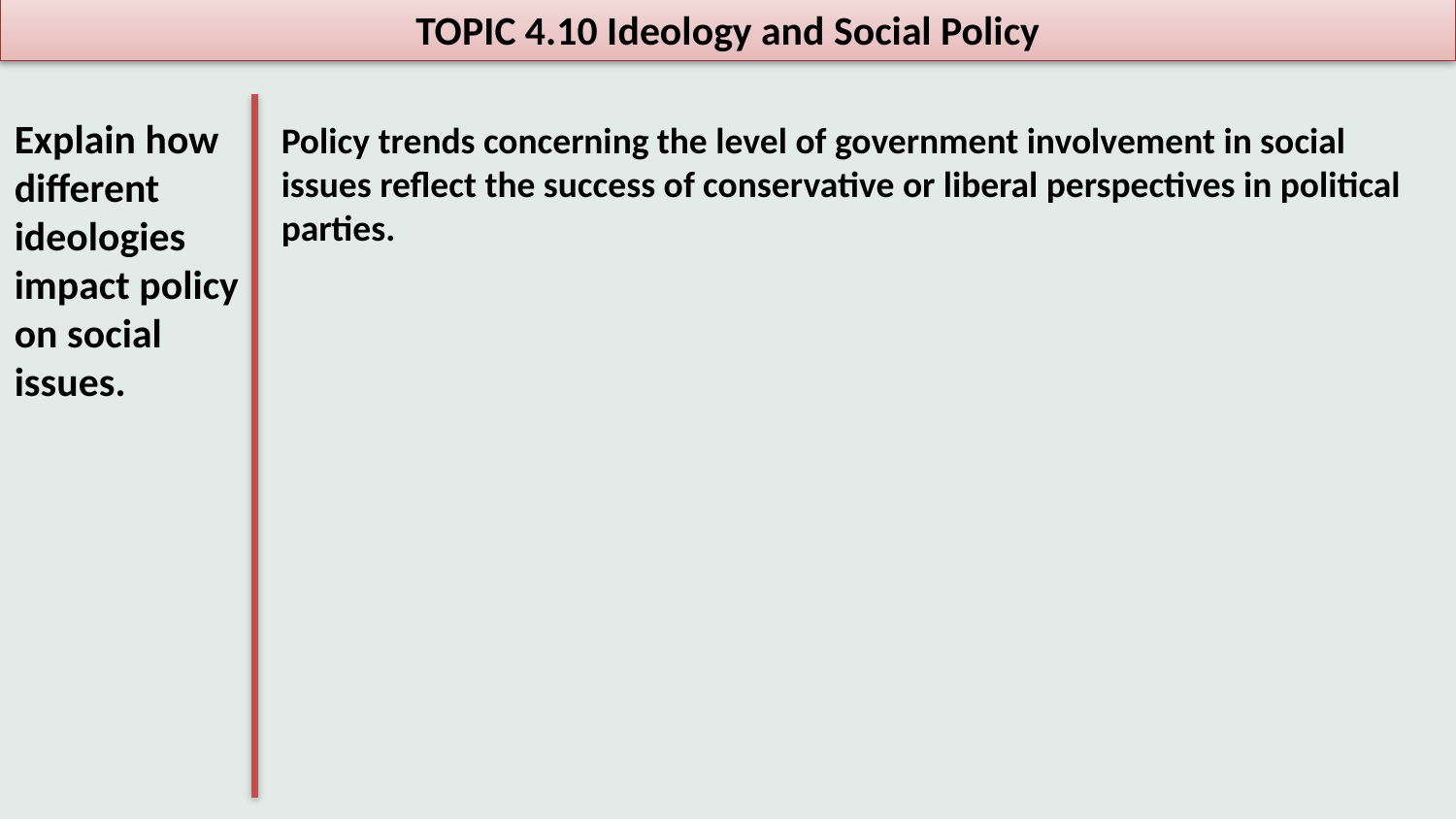

TOPIC 4.10 Ideology and Social Policy
Explain how different ideologies impact policy on social issues.
Policy trends concerning the level of government involvement in social issues reflect the success of conservative or liberal perspectives in political parties.